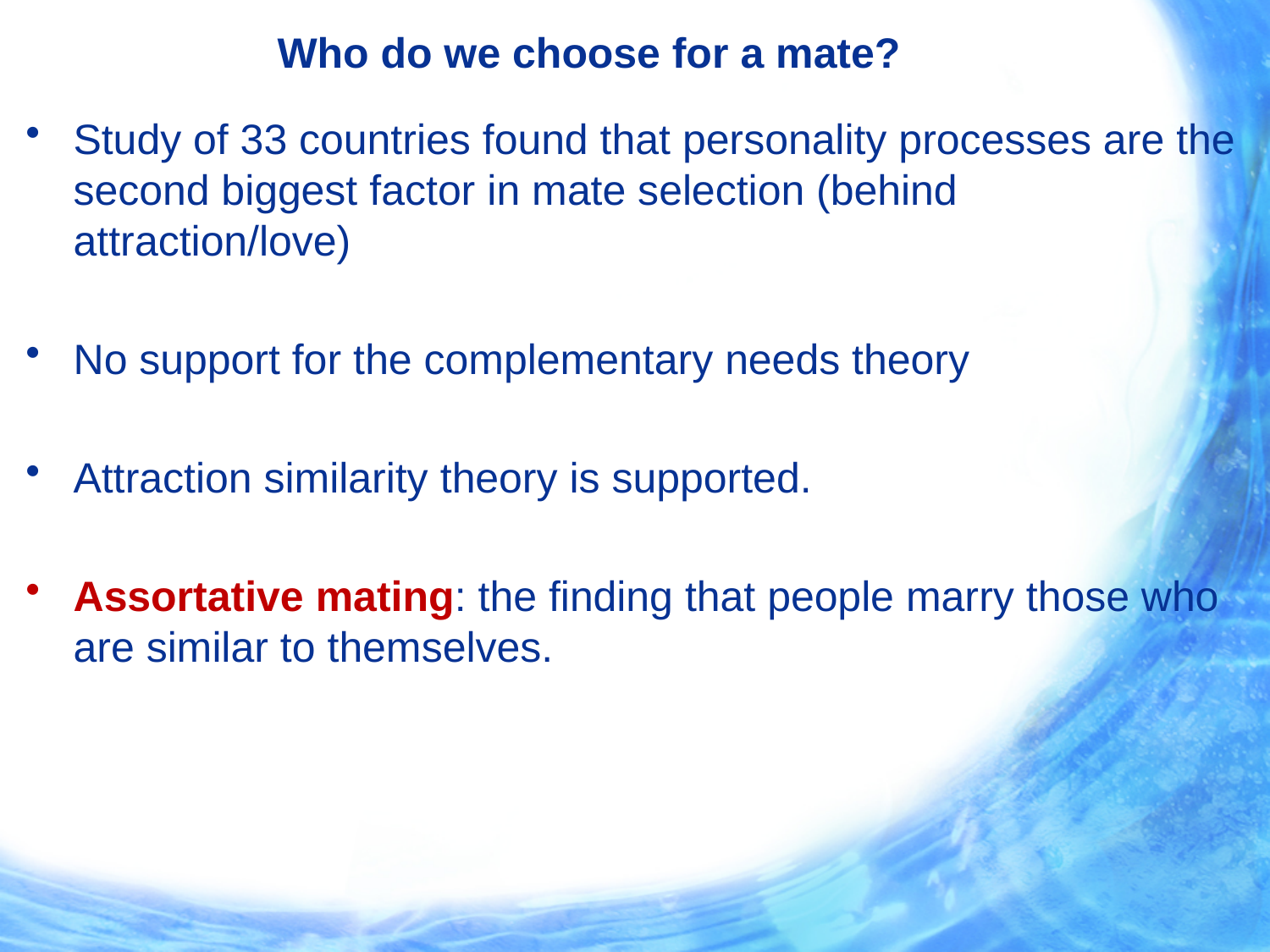

# Who do we choose for a mate?
Study of 33 countries found that personality processes are the second biggest factor in mate selection (behind attraction/love)

No support for the complementary needs theory

Attraction similarity theory is supported.

Assortative mating: the finding that people marry those who are similar to themselves.